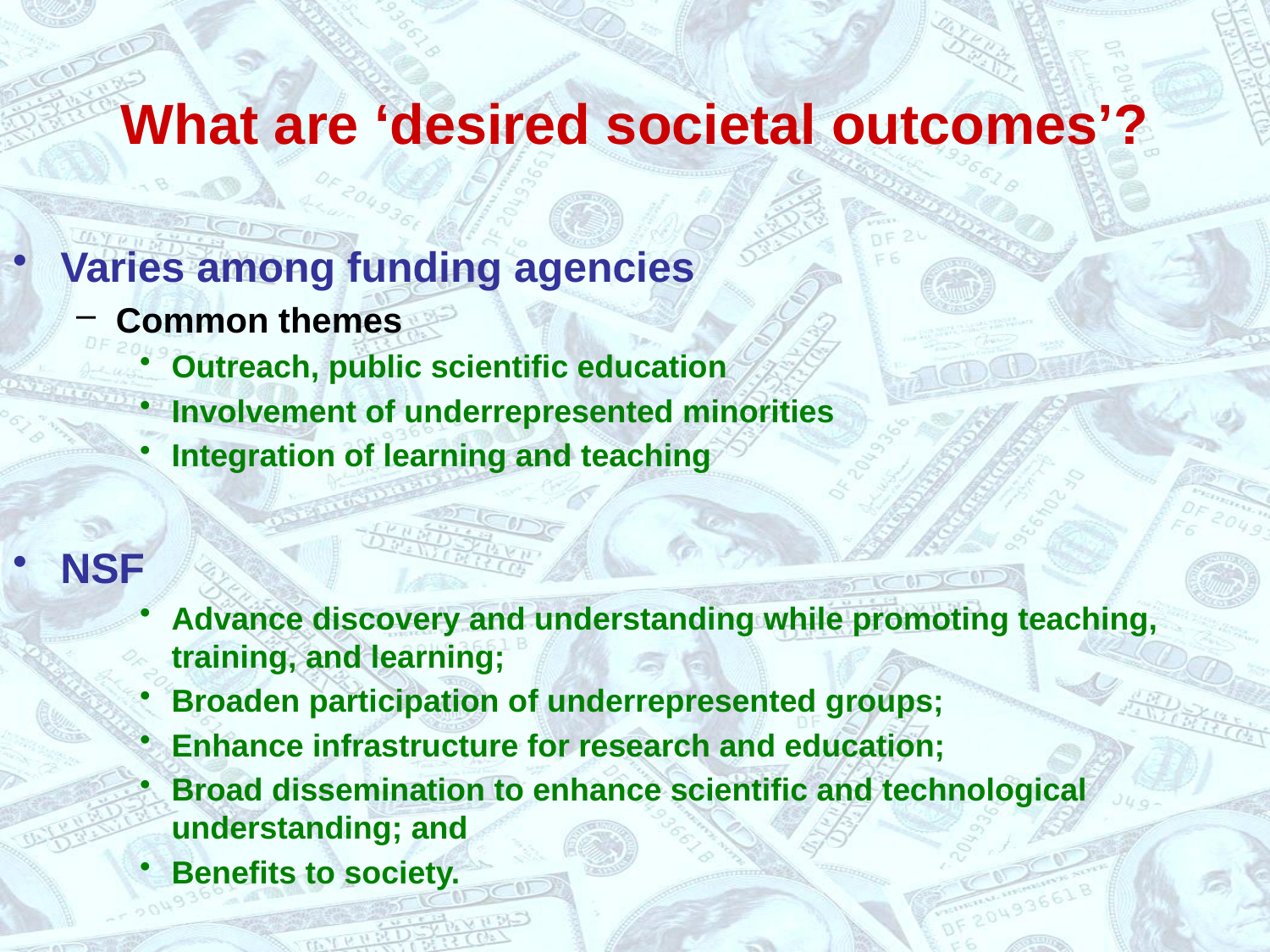

# What are ‘desired societal outcomes’?
Varies among funding agencies
Common themes
Outreach, public scientific education
Involvement of underrepresented minorities
Integration of learning and teaching

NSF
Advance discovery and understanding while promoting teaching, training, and learning;
Broaden participation of underrepresented groups;
Enhance infrastructure for research and education;
Broad dissemination to enhance scientific and technological understanding; and
Benefits to society.